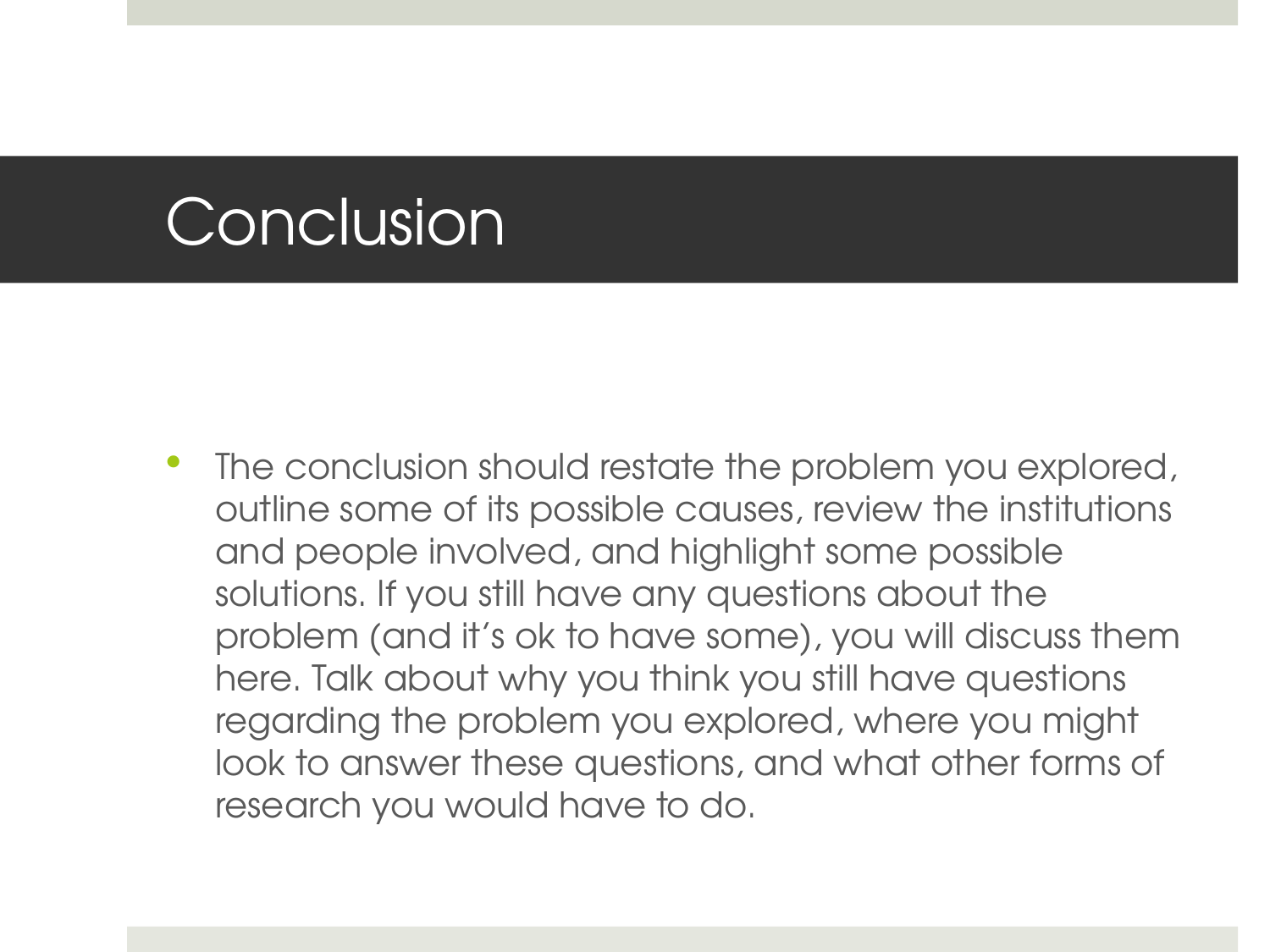

# Conclusion

The conclusion should restate the problem you explored, outline some of its possible causes, review the institutions and people involved, and highlight some possible solutions. If you still have any questions about the problem (and it’s ok to have some), you will discuss them here. Talk about why you think you still have questions regarding the problem you explored, where you might look to answer these questions, and what other forms of research you would have to do.